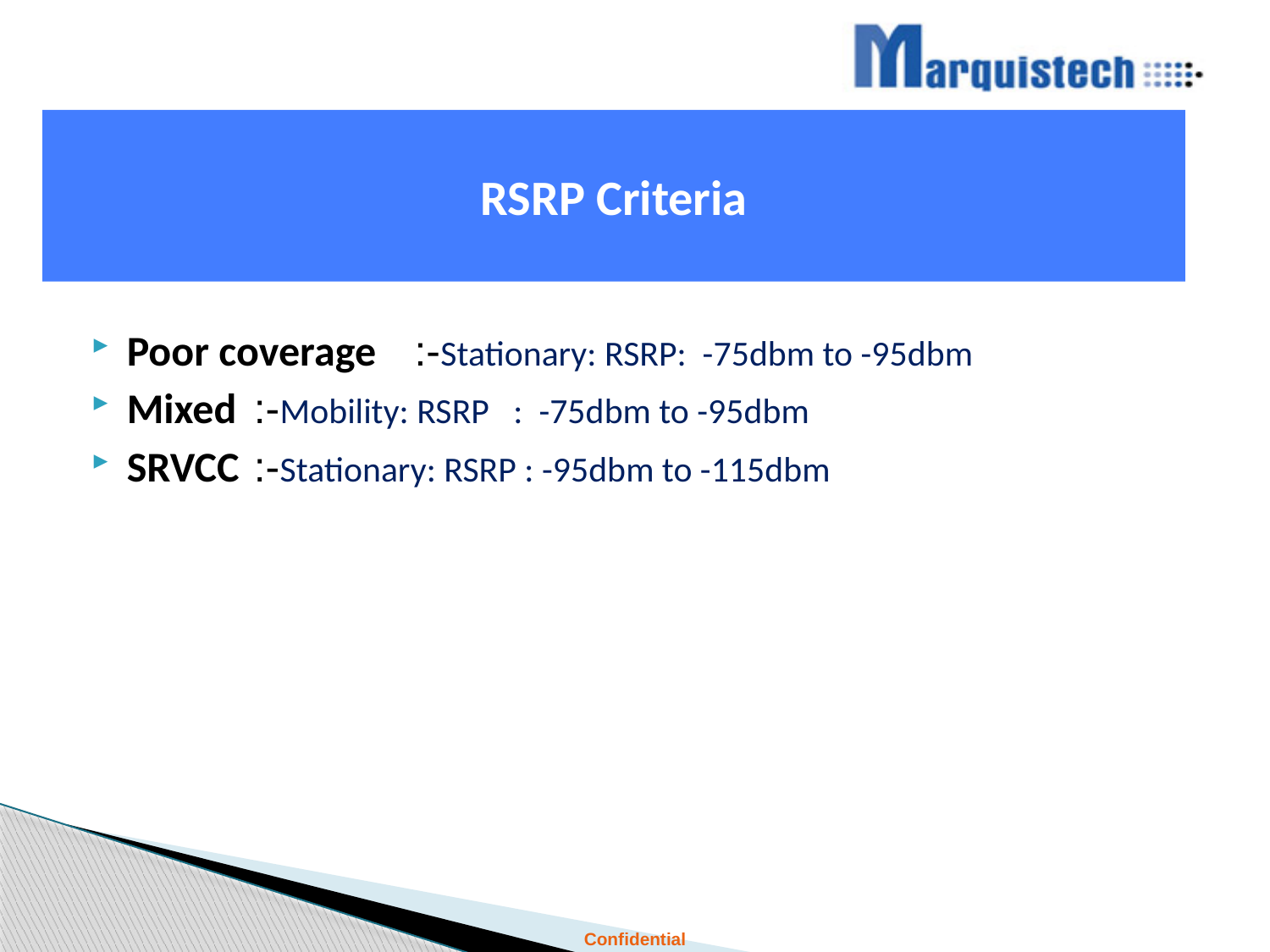

# RSRP Criteria
Poor coverage    :-Stationary: RSRP:  -75dbm to -95dbm
Mixed	:-Mobility: RSRP   :  -75dbm to -95dbm
SRVCC	:-Stationary: RSRP : -95dbm to -115dbm